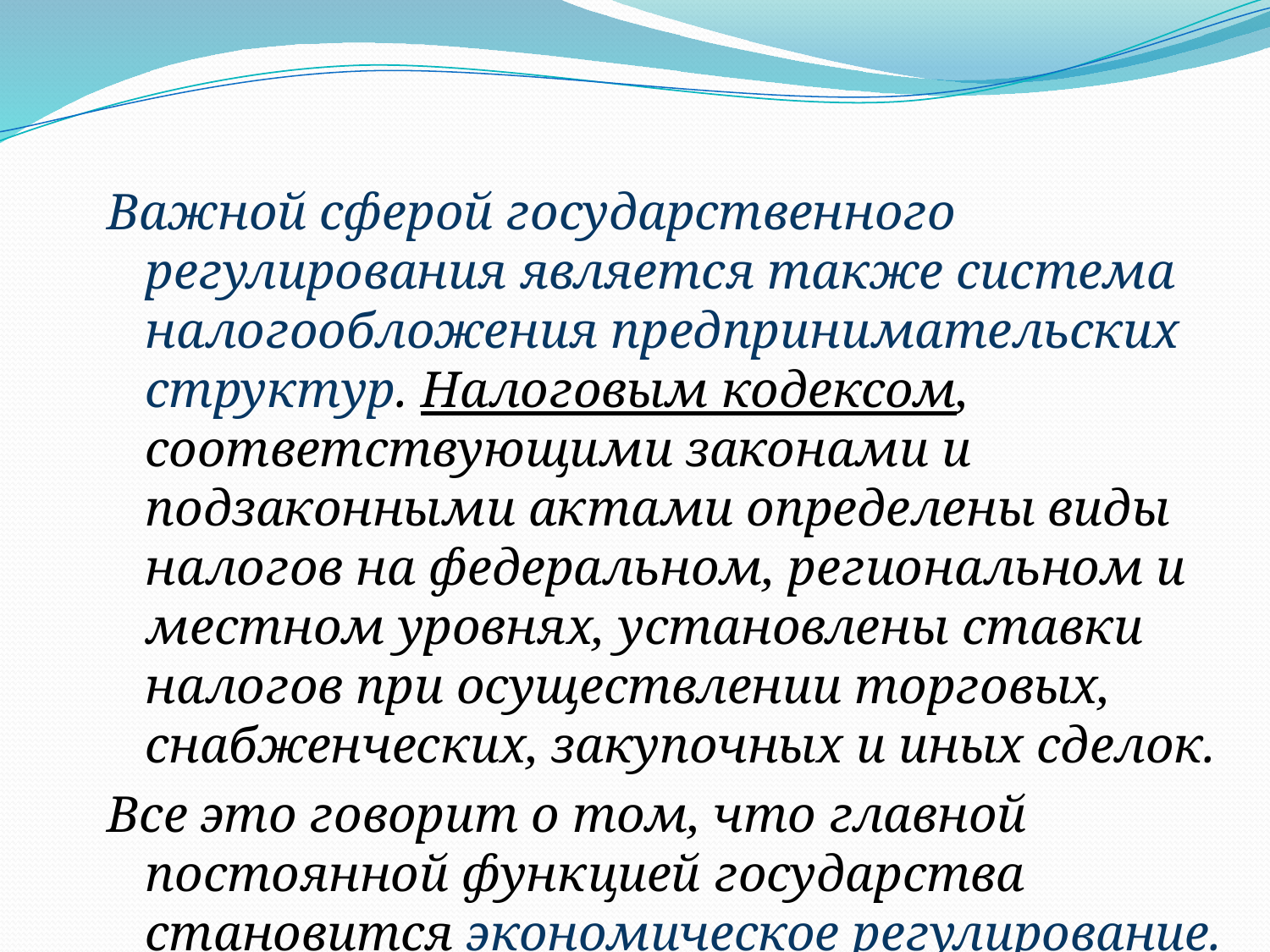

Важной сферой государственного регулирования является также система налогообложения предпринимательских структур. Налоговым кодексом, соответствующими законами и подзаконными актами определены виды налогов на федеральном, региональном и местном уровнях, установлены ставки налогов при осуществлении торговых, снабженческих, закупочных и иных сделок.
Все это говорит о том, что главной постоянной функцией государства становится экономическое регулирование.